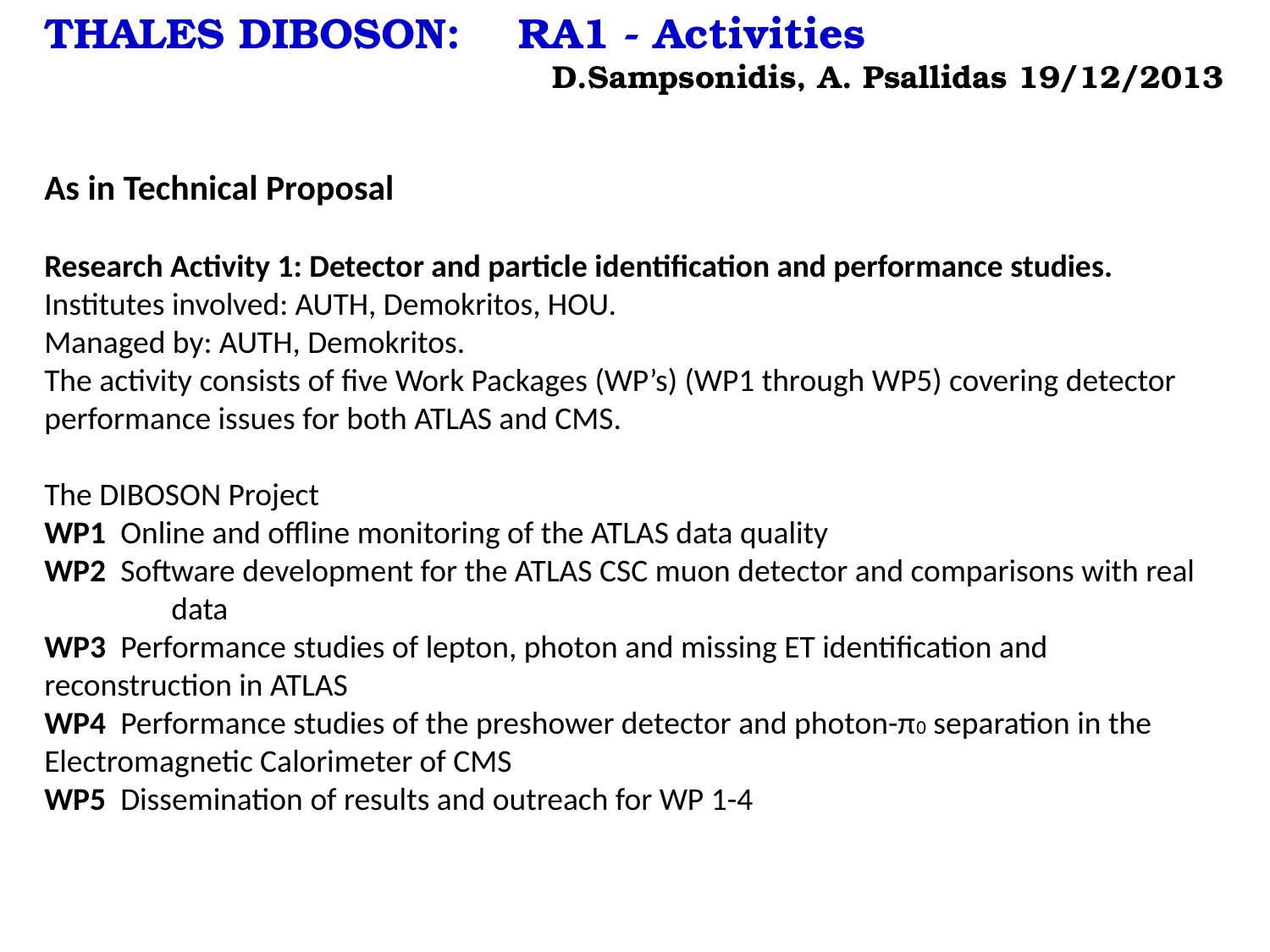

THALES DIBOSON:    RA1 - Activities
				D.Sampsonidis, A. Psallidas 19/12/2013
As in Technical Proposal

Research Activity 1: Detector and particle identification and performance studies.
Institutes involved: AUTH, Demokritos, HOU.
Managed by: AUTH, Demokritos.
The activity consists of five Work Packages (WP’s) (WP1 through WP5) covering detector performance issues for both ATLAS and CMS.

The DIBOSON Project
WP1  Online and offline monitoring of the ATLAS data quality
WP2  Software development for the ATLAS CSC muon detector and comparisons with real 	data
WP3  Performance studies of lepton, photon and missing ET identification and 	reconstruction in ATLAS
WP4  Performance studies of the preshower detector and photon-π0 separation in the 	Electromagnetic Calorimeter of CMS
WP5  Dissemination of results and outreach for WP 1-4